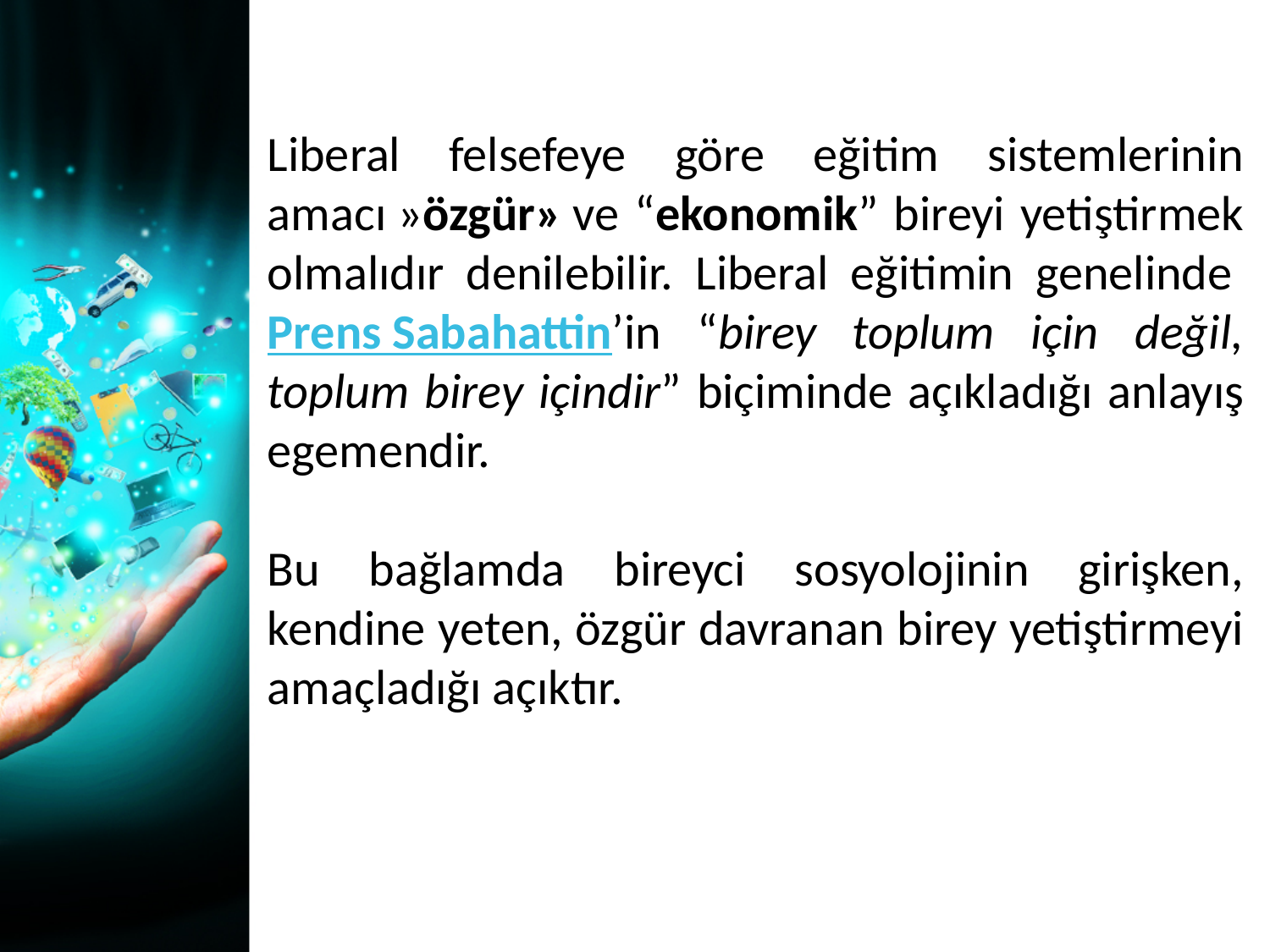

Liberal felsefeye göre eğitim sistemlerinin amacı »özgür» ve “ekonomik” bireyi yetiştirmek olmalıdır denilebilir. Liberal eğitimin genelinde Prens Sabahattin’in “birey toplum için değil, toplum birey içindir” biçiminde açıkladığı anlayış egemendir.

Bu bağlamda bireyci sosyolojinin girişken, kendine yeten, özgür davranan birey yetiştirmeyi amaçladığı açıktır.